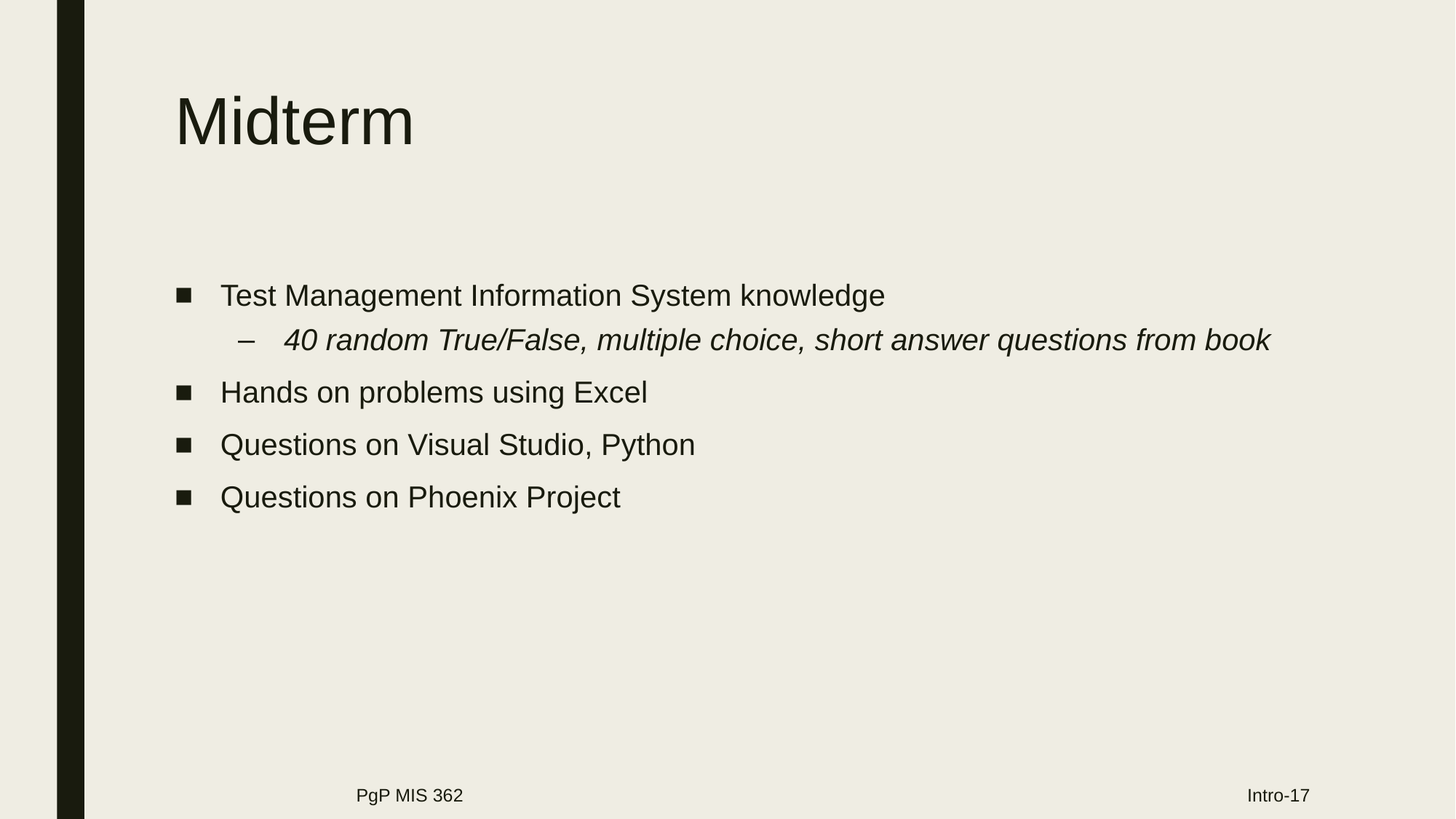

# Midterm
Test Management Information System knowledge
40 random True/False, multiple choice, short answer questions from book
Hands on problems using Excel
Questions on Visual Studio, Python
Questions on Phoenix Project

PgP MIS 362
Intro-17